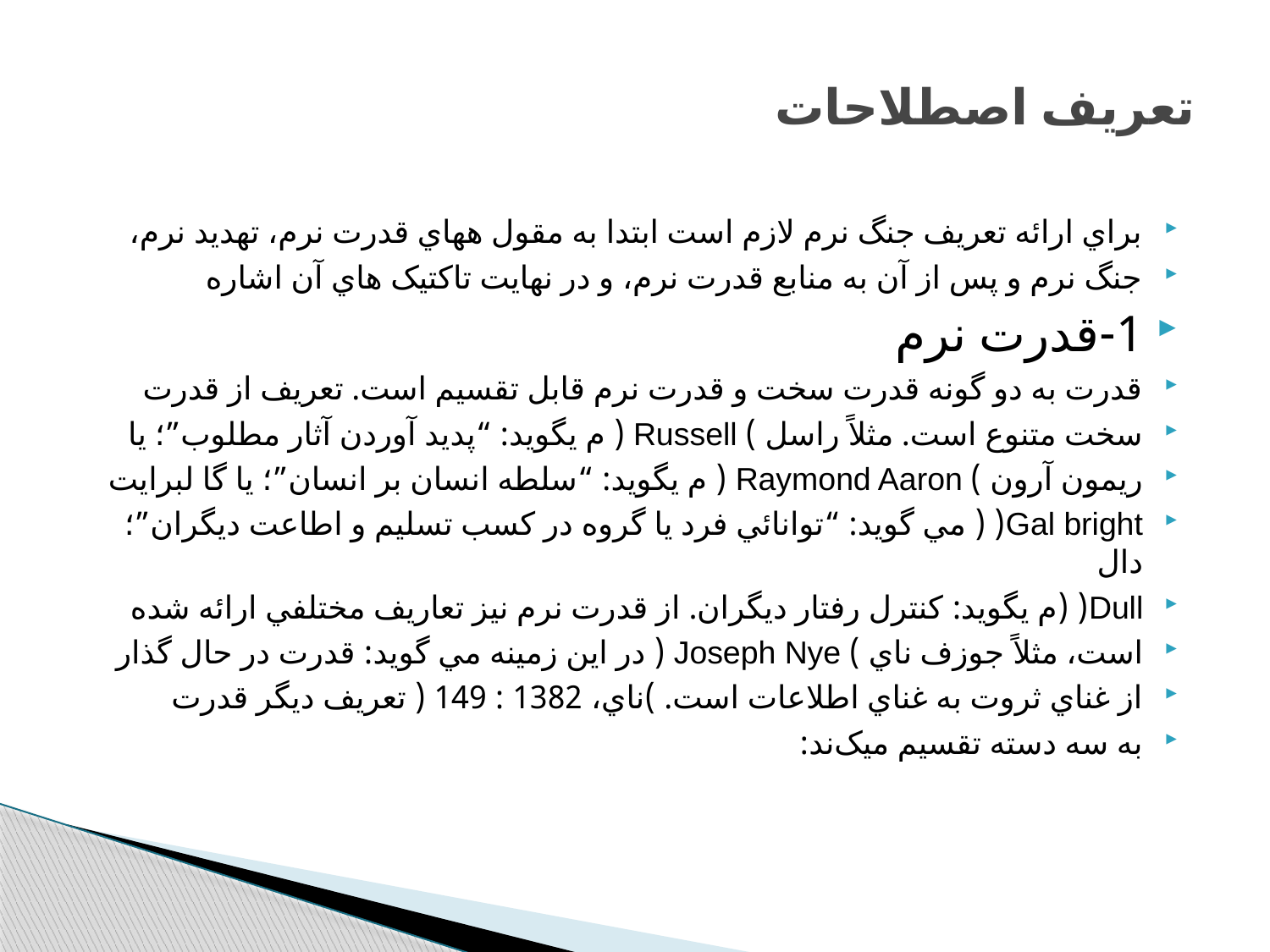

# تعریف اصطلاحات
براي ارائه تعريف جنگ نرم لازم است ابتدا به مقول ههاي قدرت نرم، تهديد نرم،
جنگ نرم و پس از آن به منابع قدرت نرم، و در نهايت تاکتيک هاي آن اشاره
1-قدرت نرم
قدرت به دو گونه قدرت سخت و قدرت نرم قابل تقسيم است. تعريف از قدرت
سخت متنوع است. مثلاً راسل ) Russell ( م يگويد: “پديد آوردن آثار مطلوب”؛ يا
ريمون آرون ) Raymond Aaron ( م يگويد: “سلطه انسان بر انسان”؛ يا گا لبرايت
Gal bright( ( مي گويد: “توانائي فرد يا گروه در کسب تسليم و اطاعت ديگران”؛ دال
Dull( (م يگويد: کنترل رفتار ديگران. از قدرت نرم نيز تعاريف مختلفي ارائه شده
است، مثلاً جوزف ناي ) Joseph Nye ( در اين زمينه مي گويد: قدرت در حال گذار
از غناي ثروت به غناي اطلاعات است. )ناي، 1382 : 149 ( تعريف ديگر قدرت
به سه دسته تقسيم ميک‌ند: